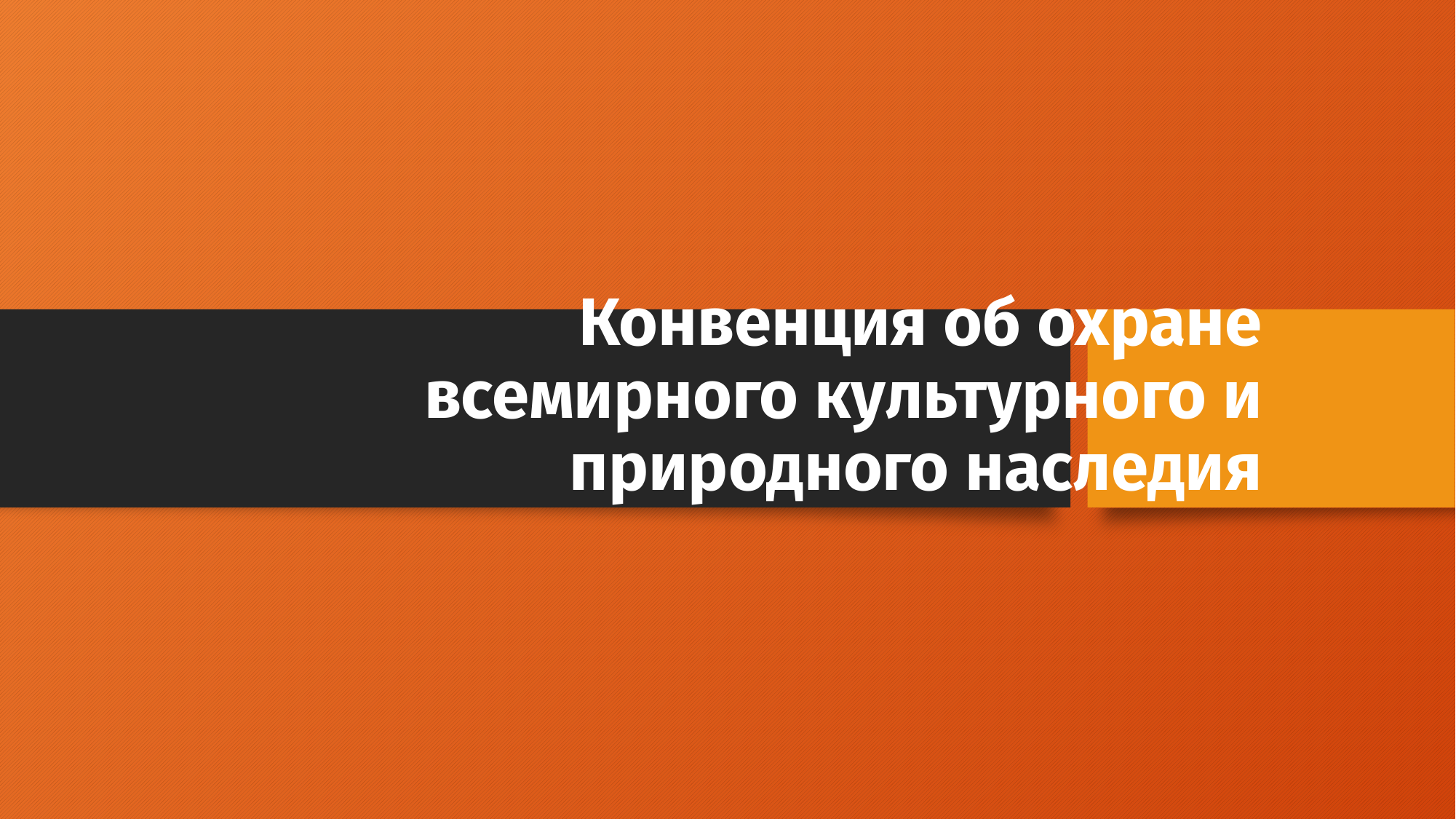

# Конвенция об охране всемирного культурного и природного наследия